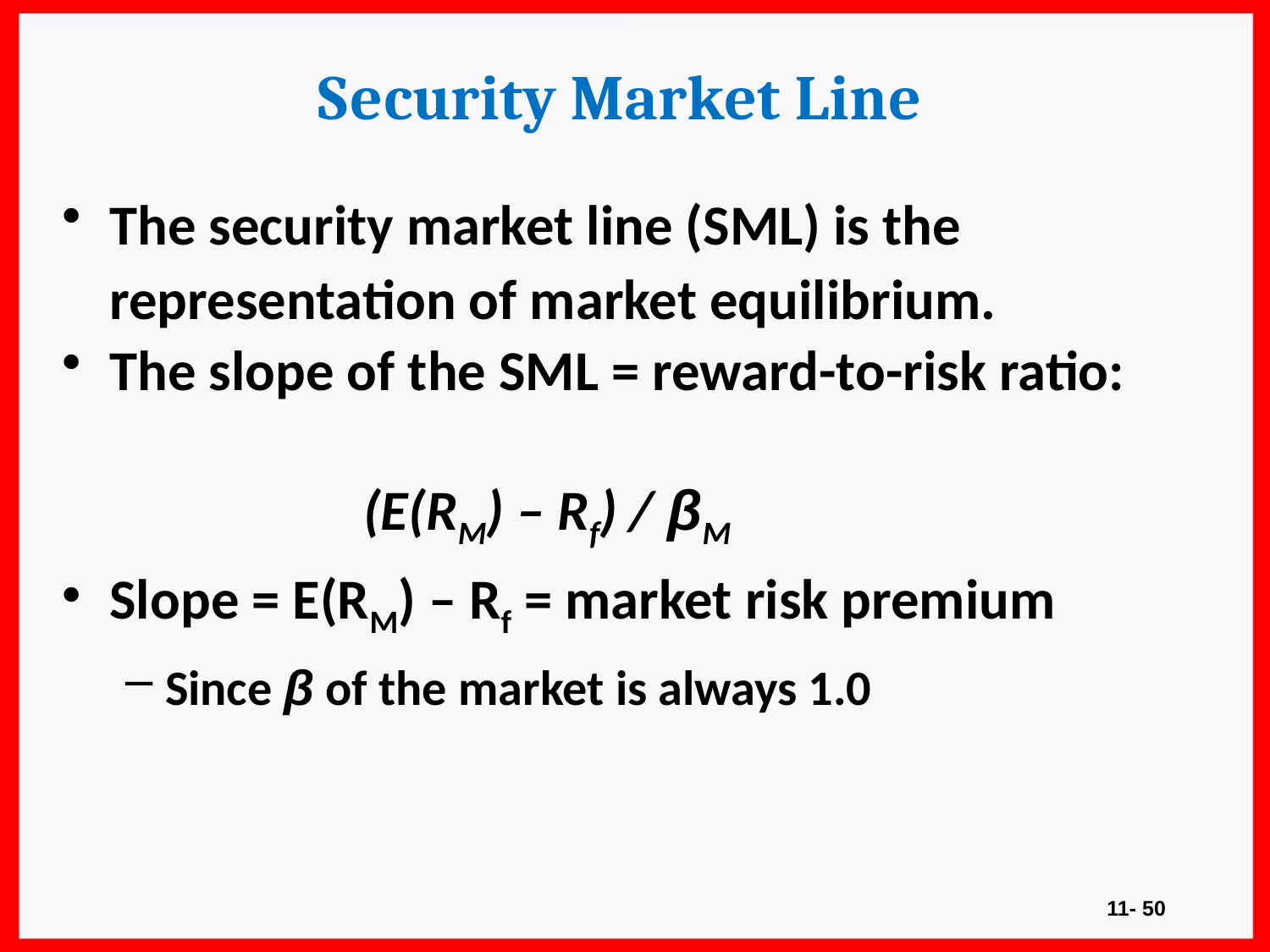

# Security Market Line
The security market line (SML) is the representation of market equilibrium.
The slope of the SML = reward-to-risk ratio:
			(E(RM) – Rf) / βM
Slope = E(RM) – Rf = market risk premium
Since β of the market is always 1.0